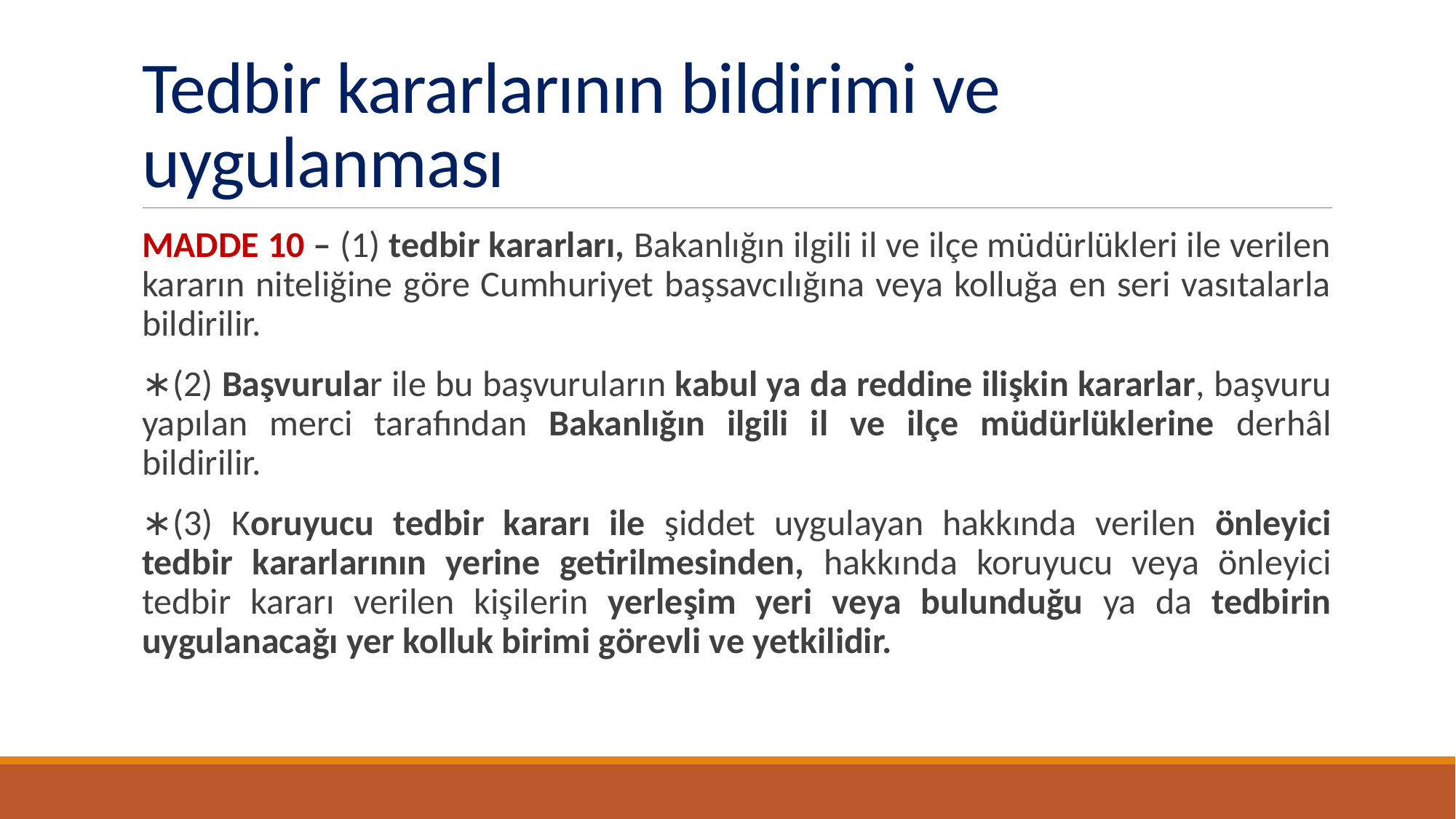

# Tedbir kararlarının bildirimi ve uygulanması
MADDE 10 – (1) tedbir kararları, Bakanlığın ilgili il ve ilçe müdürlükleri ile verilen kararın niteliğine göre Cumhuriyet başsavcılığına veya kolluğa en seri vasıtalarla bildirilir.
∗(2) Başvurular ile bu başvuruların kabul ya da reddine ilişkin kararlar, başvuru yapılan merci tarafından Bakanlığın ilgili il ve ilçe müdürlüklerine derhâl bildirilir.
∗(3) Koruyucu tedbir kararı ile şiddet uygulayan hakkında verilen önleyici tedbir kararlarının yerine getirilmesinden, hakkında koruyucu veya önleyici tedbir kararı verilen kişilerin yerleşim yeri veya bulunduğu ya da tedbirin uygulanacağı yer kolluk birimi görevli ve yetkilidir.